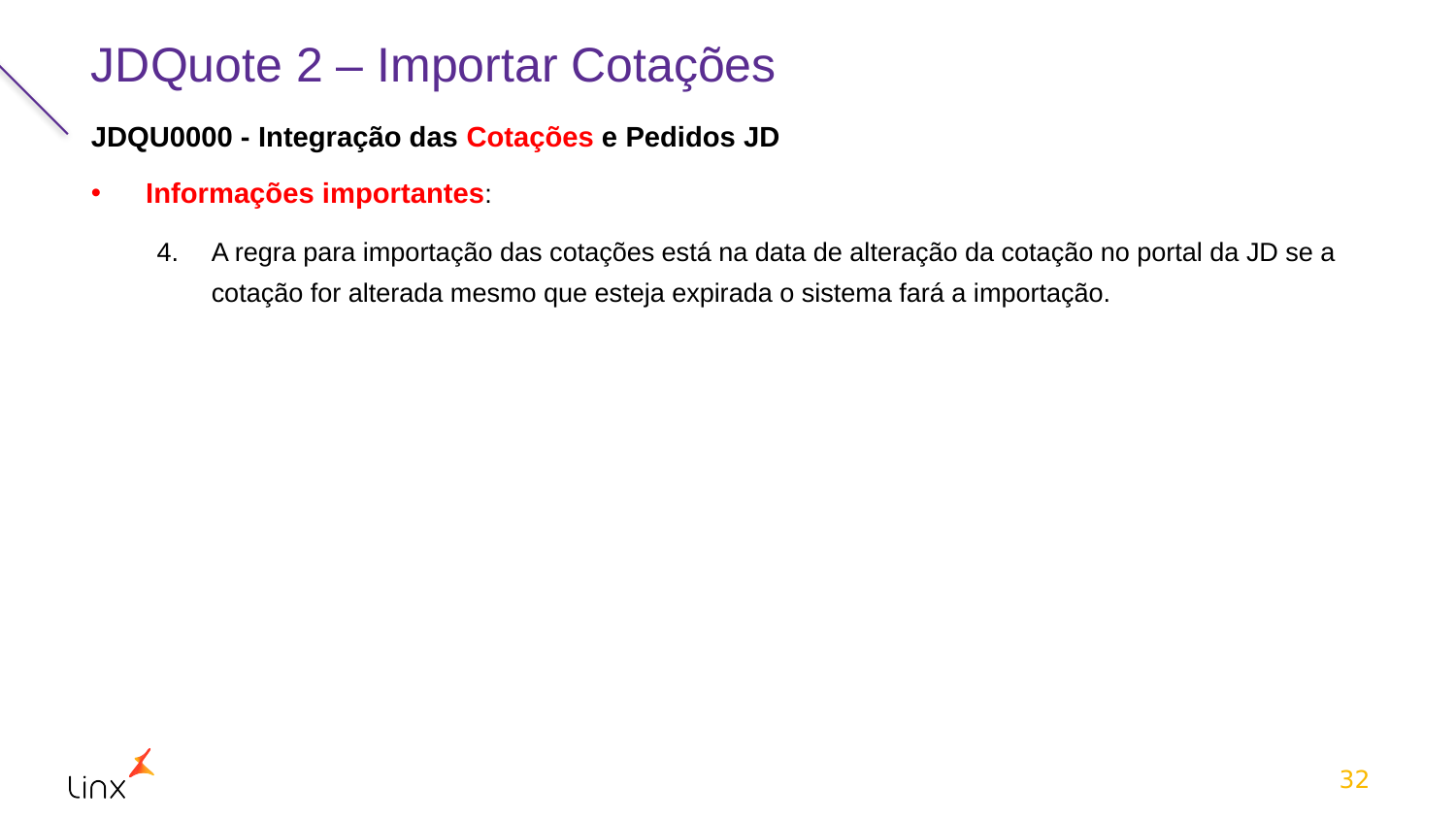

# JDQuote 2 – Importar Cotações
JDQU0000 - Integração das Cotações e Pedidos JD
Informações importantes:

A regra para importação das cotações está na data de alteração da cotação no portal da JD se a cotação for alterada mesmo que esteja expirada o sistema fará a importação.
32